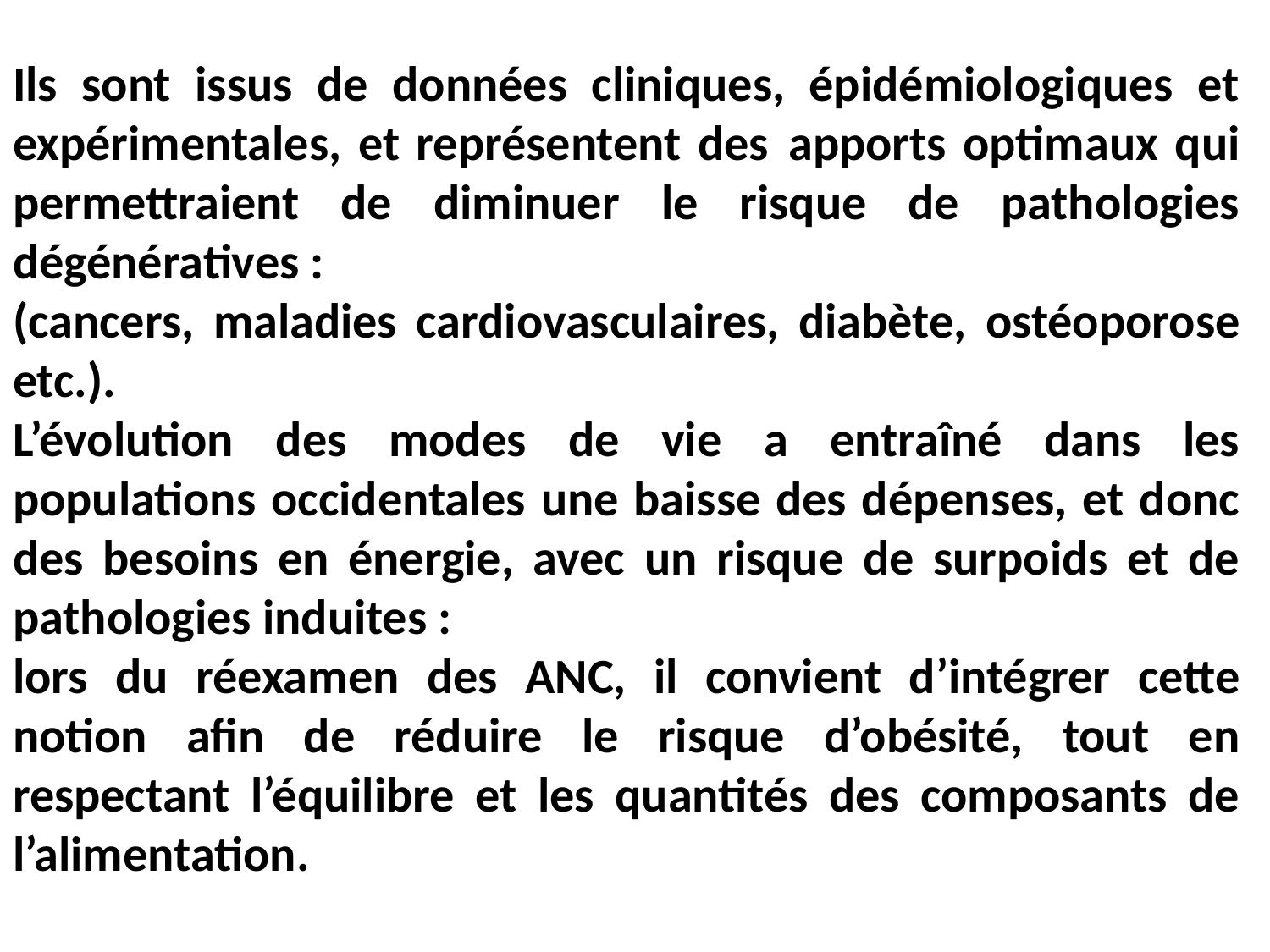

Ils sont issus de données cliniques, épidémiologiques et expérimentales, et représentent des apports optimaux qui permettraient de diminuer le risque de pathologies dégénératives :
(cancers, maladies cardiovasculaires, diabète, ostéoporose etc.).
L’évolution des modes de vie a entraîné dans les populations occidentales une baisse des dépenses, et donc des besoins en énergie, avec un risque de surpoids et de pathologies induites :
lors du réexamen des ANC, il convient d’intégrer cette notion afin de réduire le risque d’obésité, tout en respectant l’équilibre et les quantités des composants de l’alimentation.